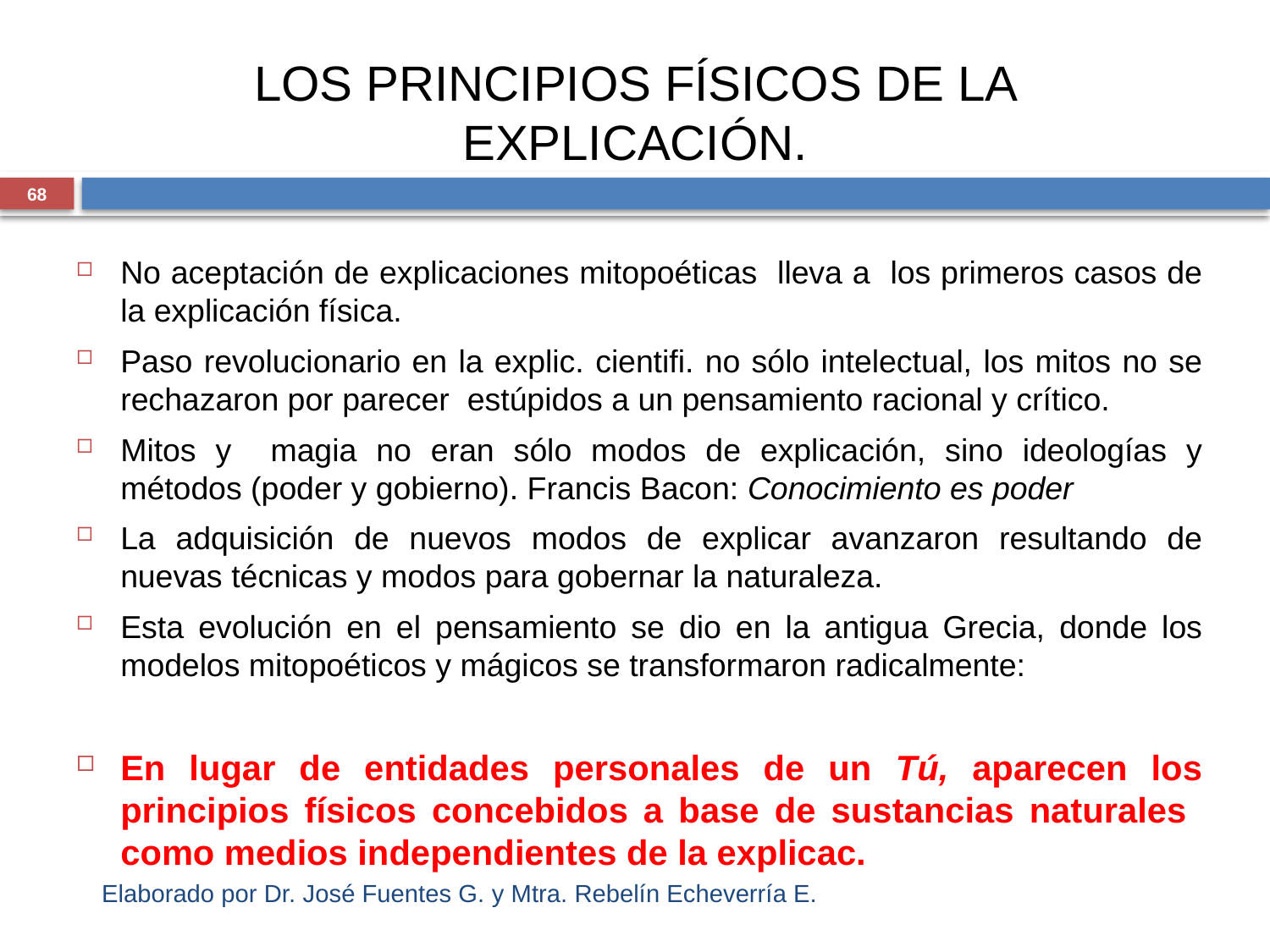

# LOS PRINCIPIOS FÍSICOS DE LA EXPLICACIÓN.
68
No aceptación de explicaciones mitopoéticas  lleva a  los primeros casos de la explicación física.
Paso revolucionario en la explic. cientifi. no sólo intelectual, los mitos no se rechazaron por parecer  estúpidos a un pensamiento racional y crítico.
Mitos y  magia no eran sólo modos de explicación, sino ideologías y métodos (poder y gobierno). Francis Bacon: Conocimiento es poder
La adquisición de nuevos modos de explicar avanzaron resultando de nuevas técnicas y modos para gobernar la naturaleza.
Esta evolución en el pensamiento se dio en la antigua Grecia, donde los modelos mitopoéticos y mágicos se transformaron radicalmente:

En lugar de entidades personales de un Tú, aparecen los principios físicos concebidos a base de sustancias naturales  como medios independientes de la explicac.
Elaborado por Dr. José Fuentes G. y Mtra. Rebelín Echeverría E.